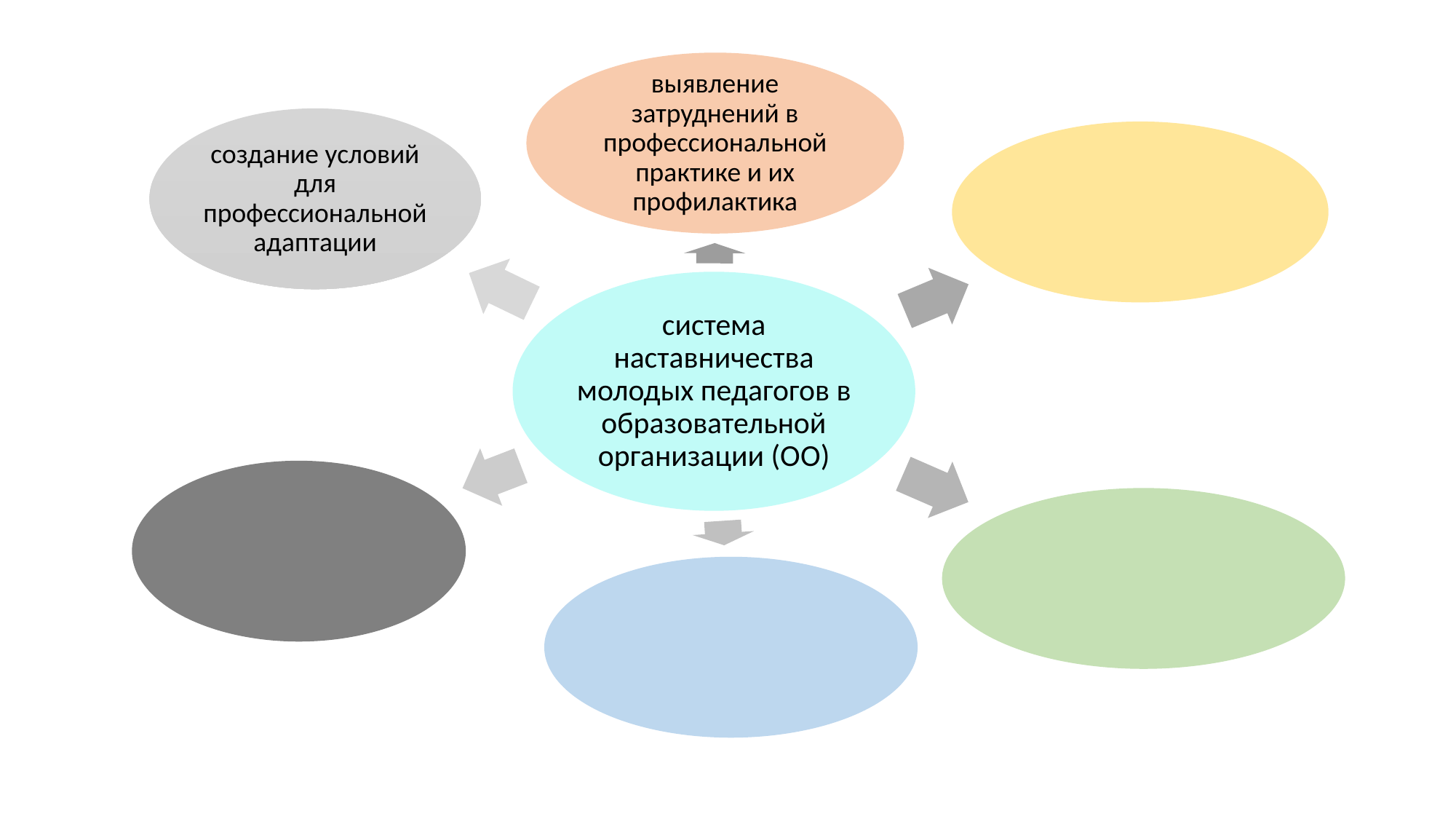

система наставничества молодых педагогов в образовательной организации (ОО)

выявление затруднений в профессиональной практике и их профилактика

создание условий для профессиональной адаптации